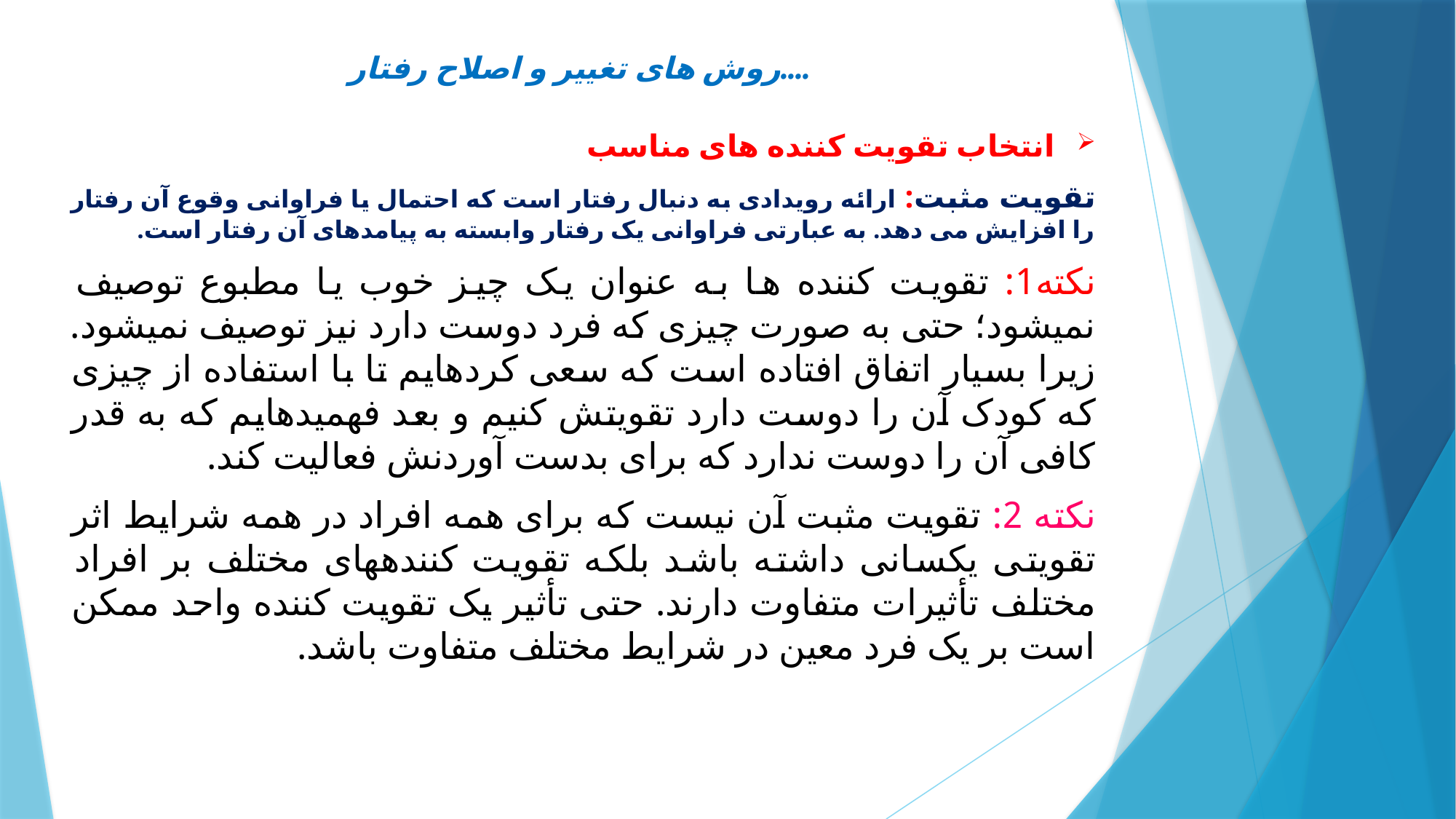

# روش های تغییر و اصلاح رفتار....
انتخاب تقویت کننده های مناسب
تقویت مثبت: ارائه رویدادی به دنبال رفتار است که احتمال یا فراوانی وقوع آن رفتار را افزایش می دهد. به عبارتی فراوانی یک رفتار وابسته به پیامدهای آن رفتار است.
نکته1: تقویت کننده ها به عنوان یک چیز خوب یا مطبوع توصیف نمی‏شود؛ حتی به صورت چیزی که فرد دوست دارد نیز توصیف نمی‏شود. زیرا بسیار اتفاق افتاده است که سعی کرده‏ایم تا با استفاده از چیزی که کودک آن را دوست دارد تقویتش کنیم و بعد فهمیده‏ایم که به قدر کافی آن را دوست ندارد که برای بدست آوردنش فعالیت کند.
نکته 2: تقویت مثبت آن نیست که برای همه افراد در همه شرایط اثر تقویتی یکسانی داشته باشد بلکه تقویت کننده‏های مختلف بر افراد مختلف تأثیرات متفاوت دارند. حتی تأثیر یک تقویت کننده واحد ممکن است بر یک فرد معین در شرایط مختلف متفاوت باشد.